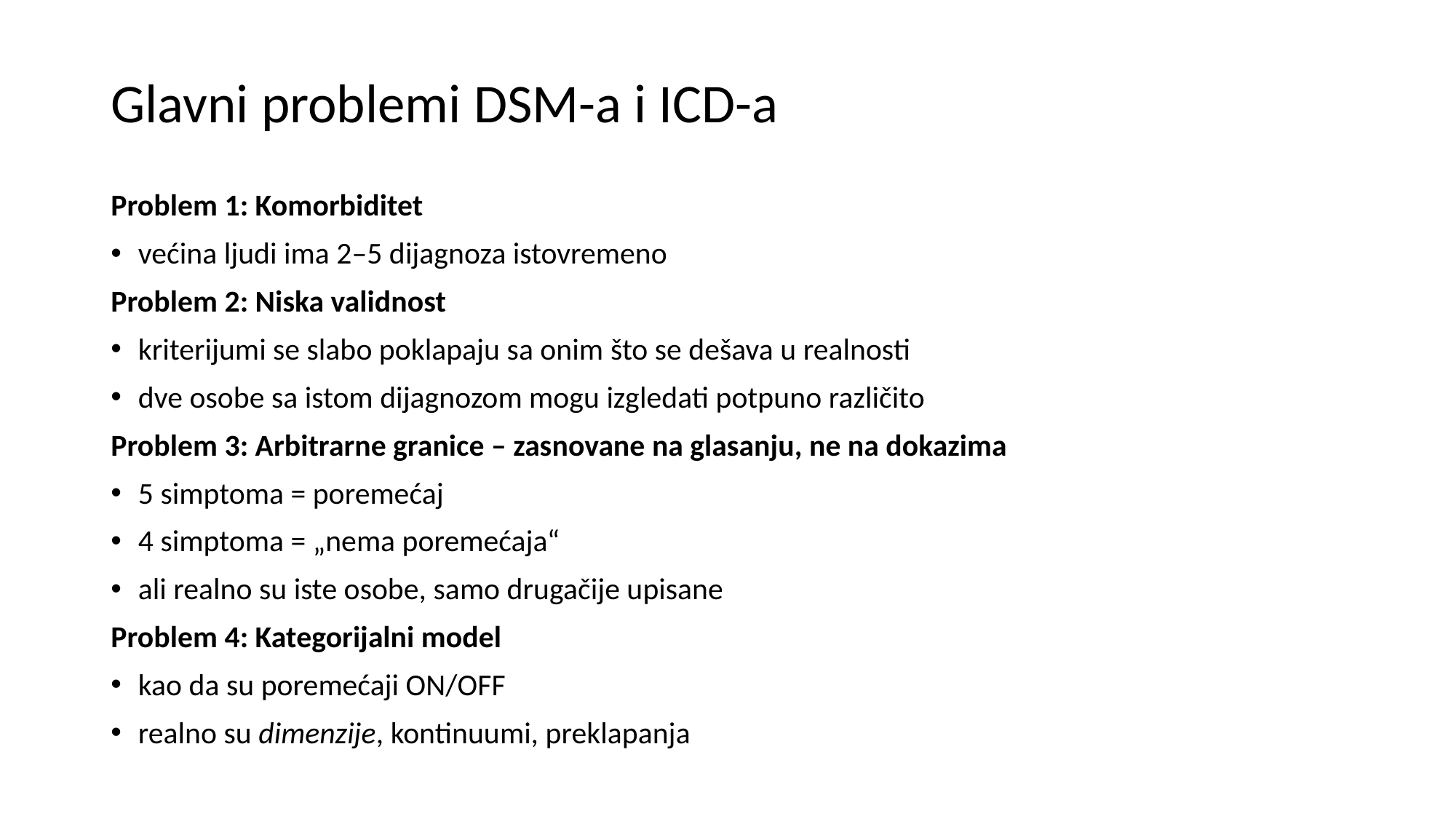

# Glavni problemi DSM-a i ICD-a
Problem 1: Komorbiditet
većina ljudi ima 2–5 dijagnoza istovremeno
Problem 2: Niska validnost
kriterijumi se slabo poklapaju sa onim što se dešava u realnosti
dve osobe sa istom dijagnozom mogu izgledati potpuno različito
Problem 3: Arbitrarne granice – zasnovane na glasanju, ne na dokazima
5 simptoma = poremećaj
4 simptoma = „nema poremećaja“
ali realno su iste osobe, samo drugačije upisane
Problem 4: Kategorijalni model
kao da su poremećaji ON/OFF
realno su dimenzije, kontinuumi, preklapanja